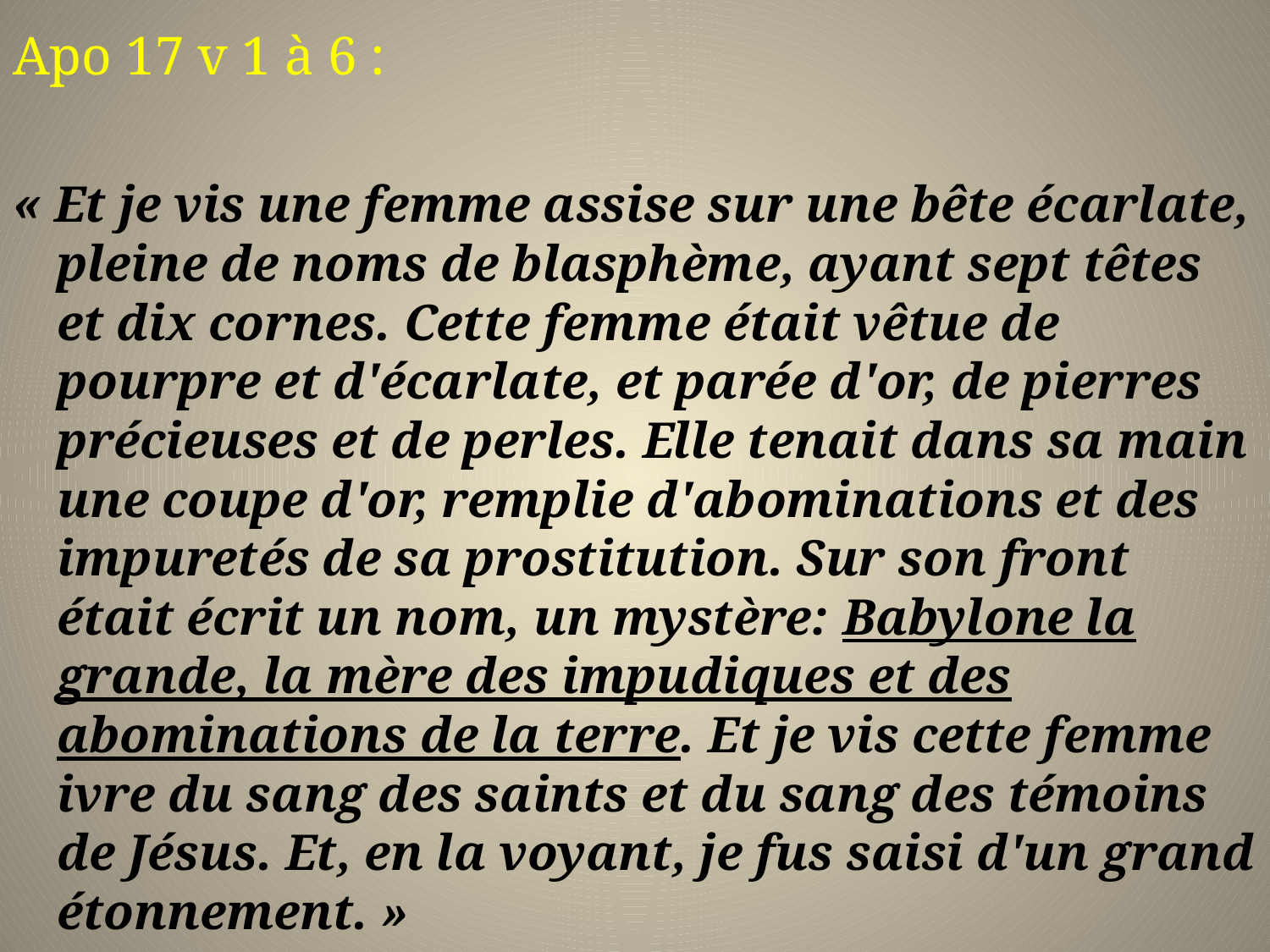

Apo 17 v 1 à 6 :

« Et je vis une femme assise sur une bête écarlate, pleine de noms de blasphème, ayant sept têtes et dix cornes. Cette femme était vêtue de pourpre et d'écarlate, et parée d'or, de pierres précieuses et de perles. Elle tenait dans sa main une coupe d'or, remplie d'abominations et des impuretés de sa prostitution. Sur son front était écrit un nom, un mystère: Babylone la grande, la mère des impudiques et des abominations de la terre. Et je vis cette femme ivre du sang des saints et du sang des témoins de Jésus. Et, en la voyant, je fus saisi d'un grand étonnement. »